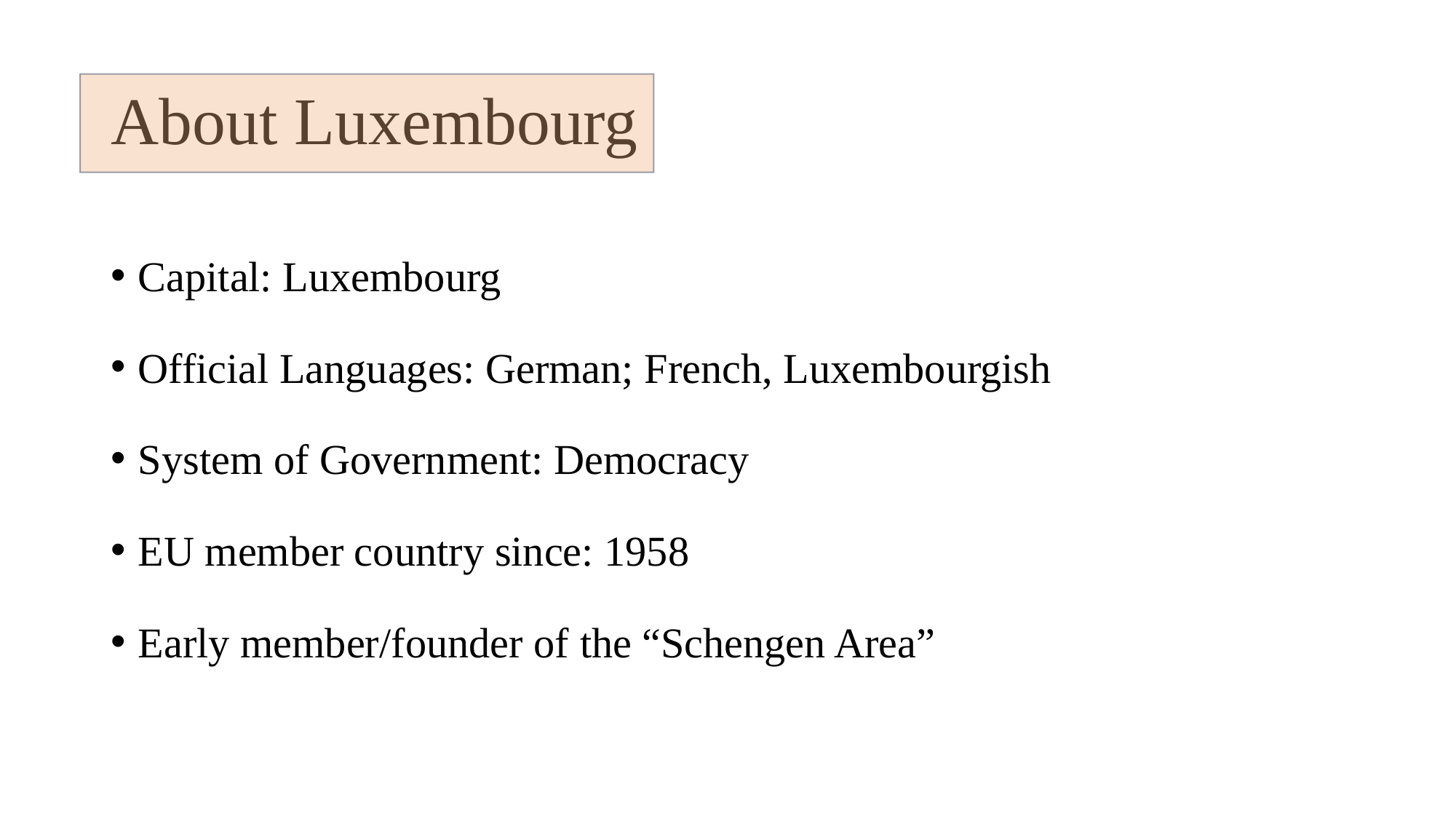

# About Luxembourg

Capital: Luxembourg
Official Languages: German; French, Luxembourgish
System of Government: Democracy
EU member country since: 1958
Early member/founder of the “Schengen Area”